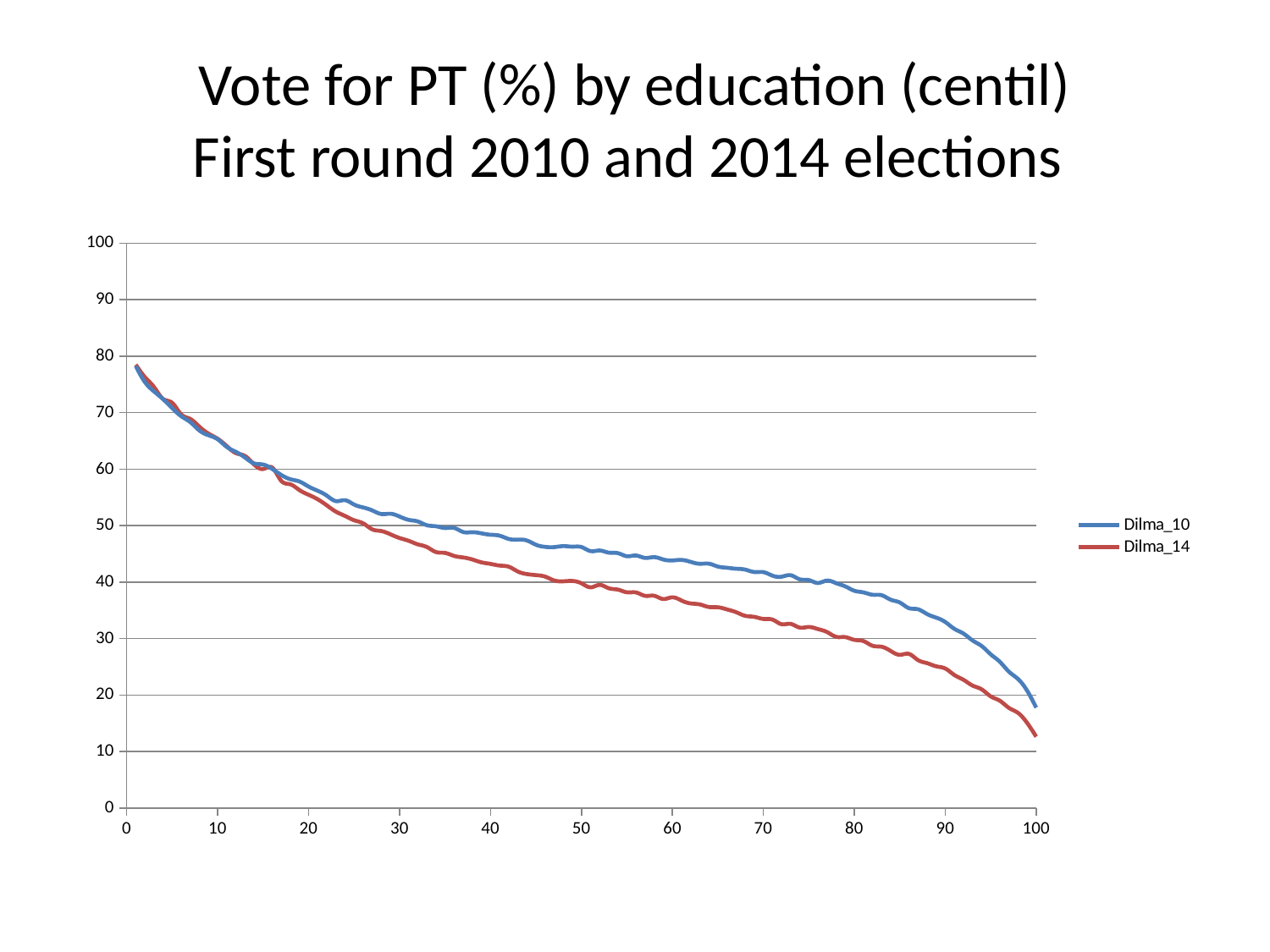

# Vote for PT (%) by education (centil) First round 2010 and 2014 elections

### Chart

| Category | Dilma_10 | Dilma_14 |
|---|---|---|